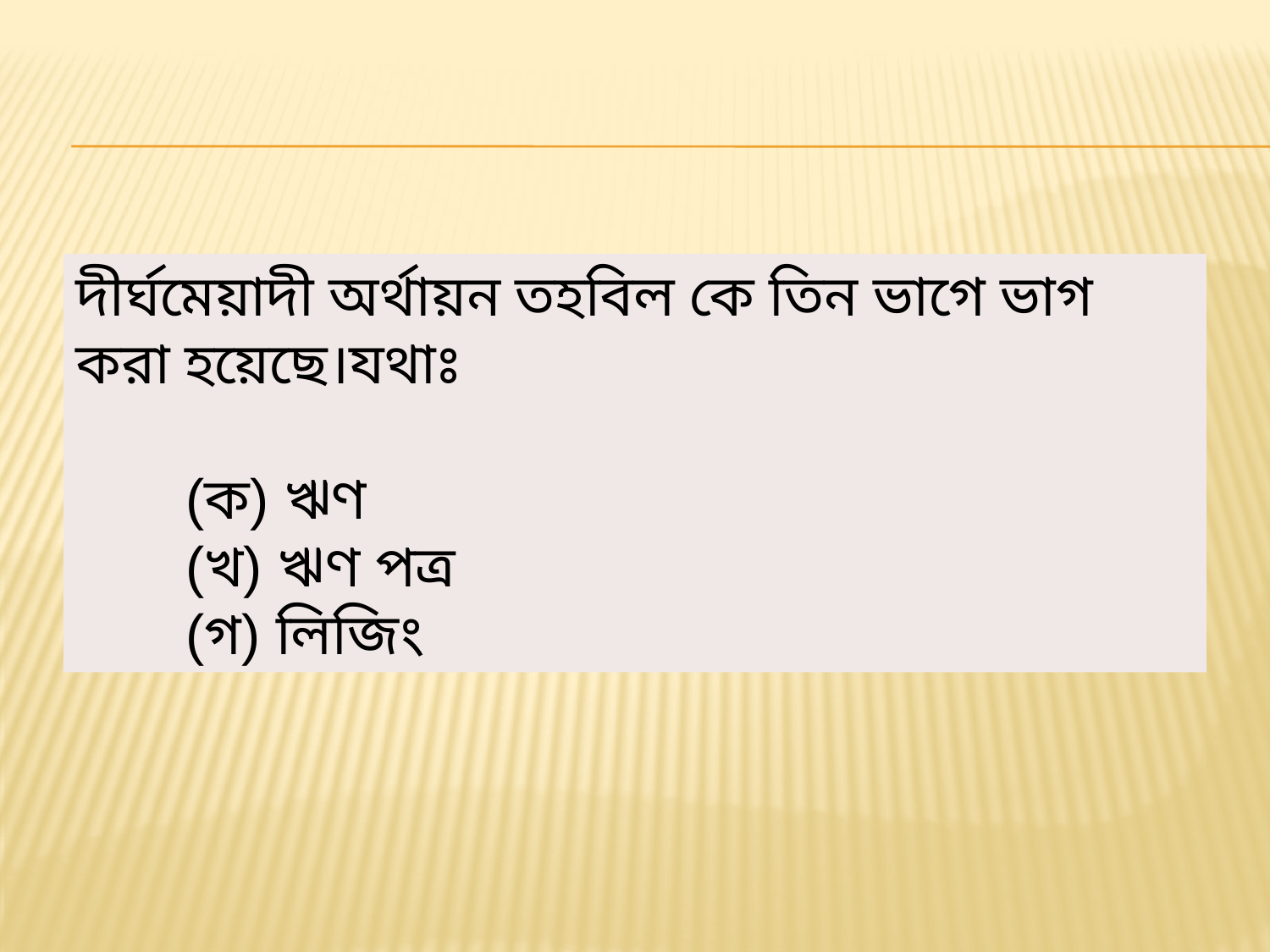

দীর্ঘমেয়াদী অর্থায়ন তহবিল কে তিন ভাগে ভাগ করা হয়েছে।যথাঃ

       (ক) ঋণ
       (খ) ঋণ পত্র
       (গ) লিজিং